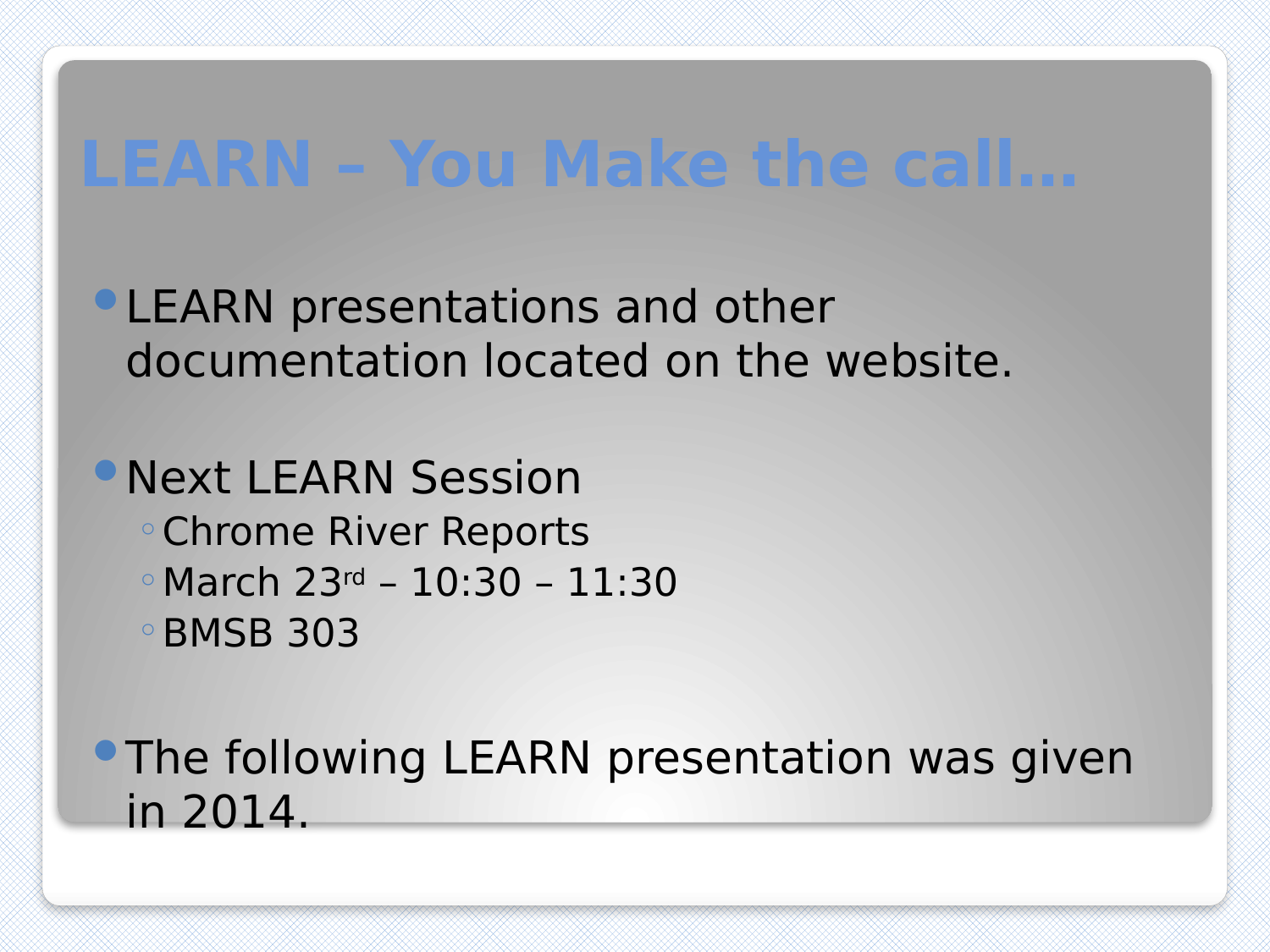

# LEARN – You Make the call…
LEARN presentations and other documentation located on the website.

Next LEARN Session
Chrome River Reports
March 23rd – 10:30 – 11:30
BMSB 303

The following LEARN presentation was given in 2014.